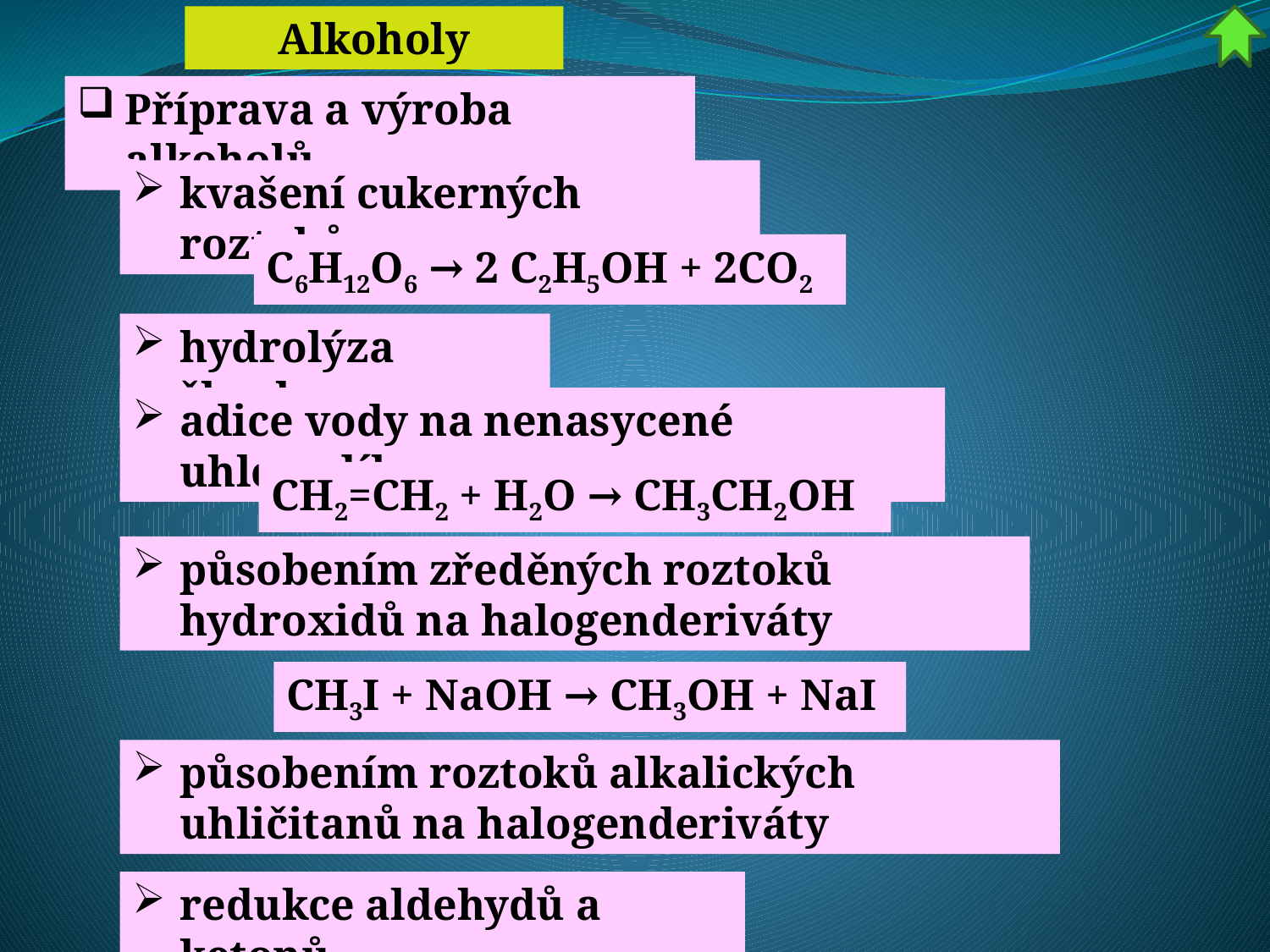

Alkoholy

Příprava a výroba alkoholů
kvašení cukerných roztoků
C6H12O6 → 2 C2H5OH + 2CO2
hydrolýza škrobu
adice vody na nenasycené uhlovodíky
CH2=CH2 + H2O → CH3CH2OH
působením zředěných roztoků hydroxidů na halogenderiváty
CH3I + NaOH → CH3OH + NaI
působením roztoků alkalických uhličitanů na halogenderiváty
redukce aldehydů a ketonů